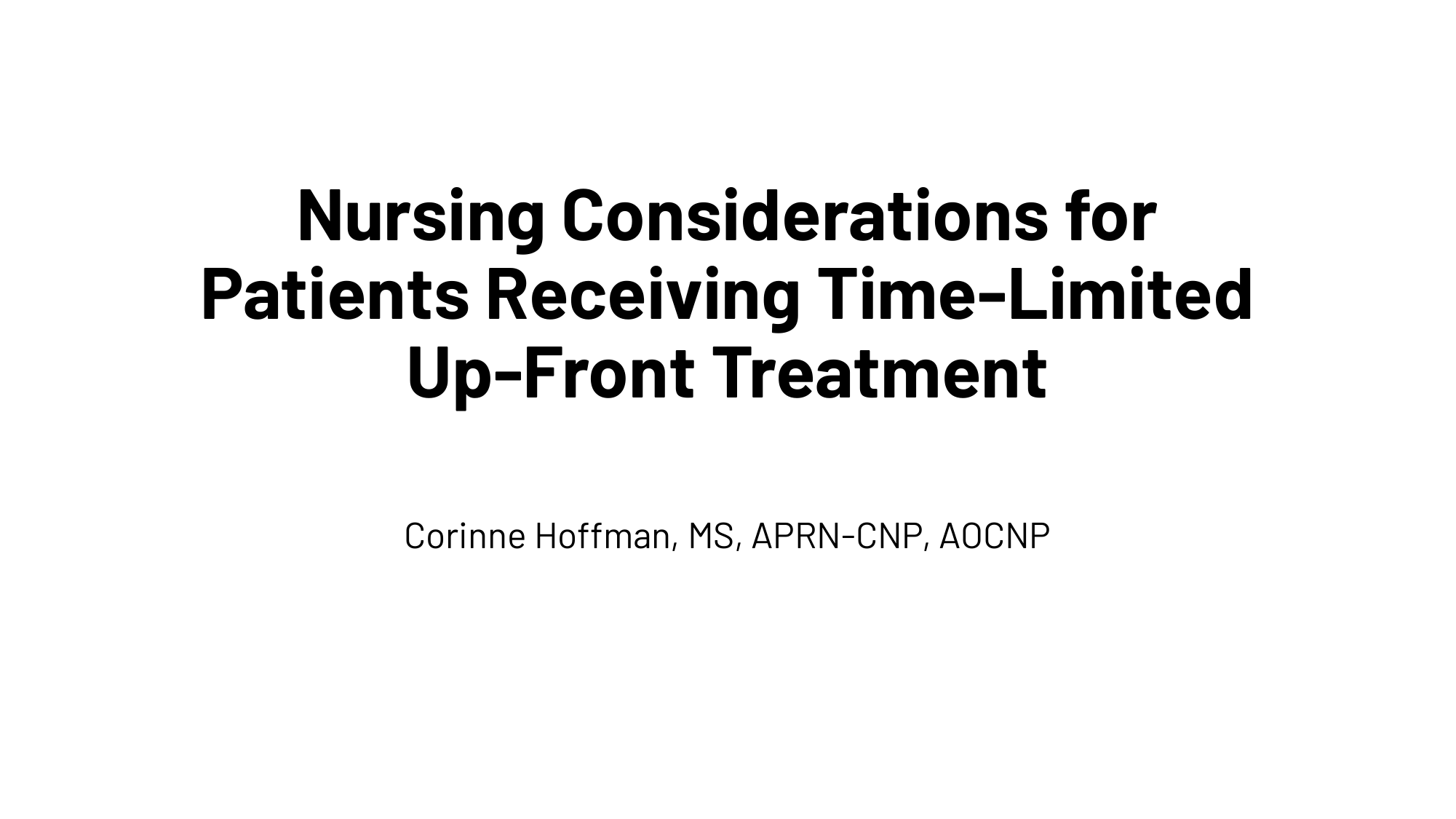

# Nursing Considerations for Patients Receiving Time-Limited Up-Front Treatment
Corinne Hoffman, MS, APRN-CNP, AOCNP